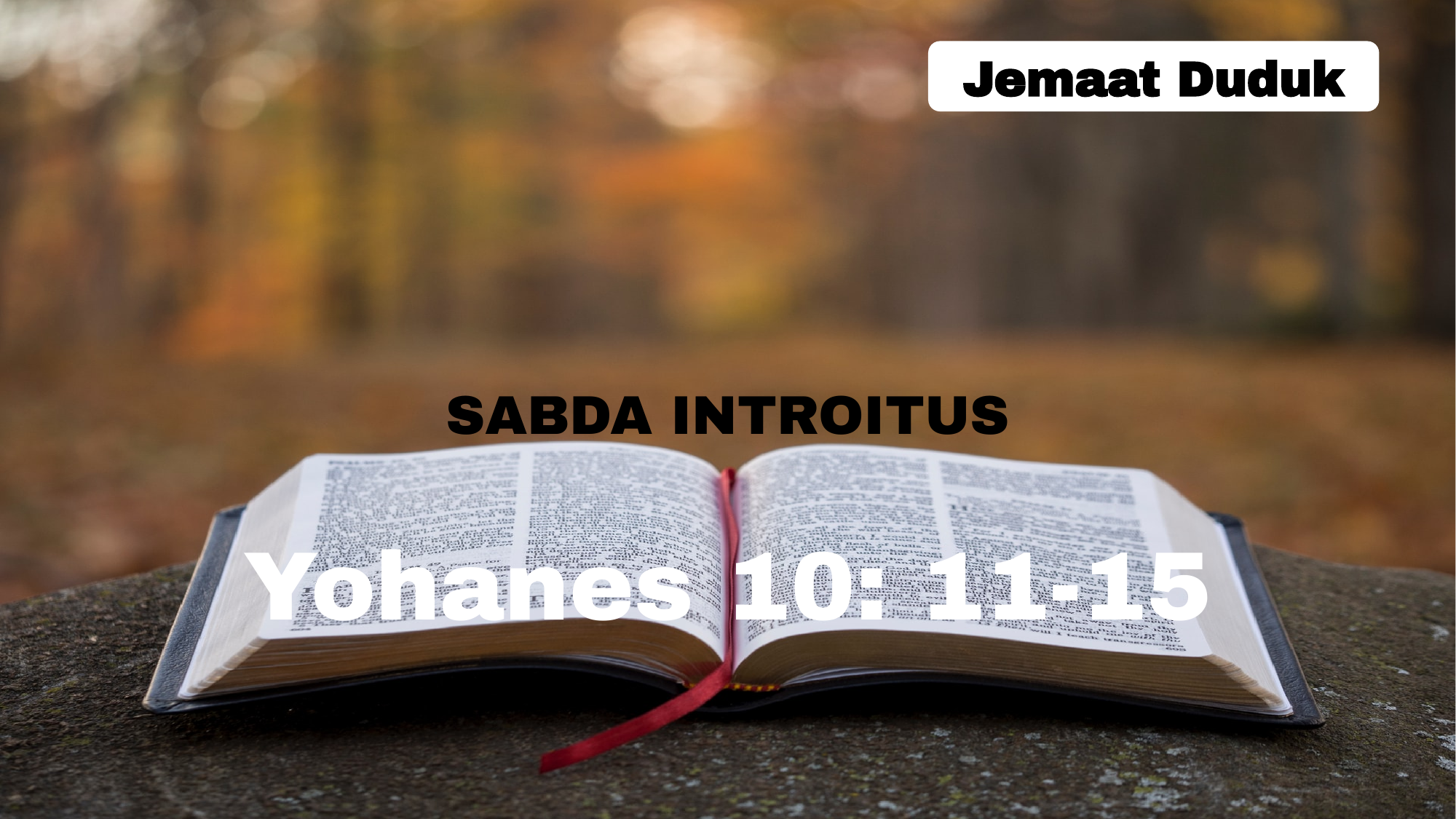

Jemaat Duduk
SABDA INTROITUS
Yohanes 10: 11-15